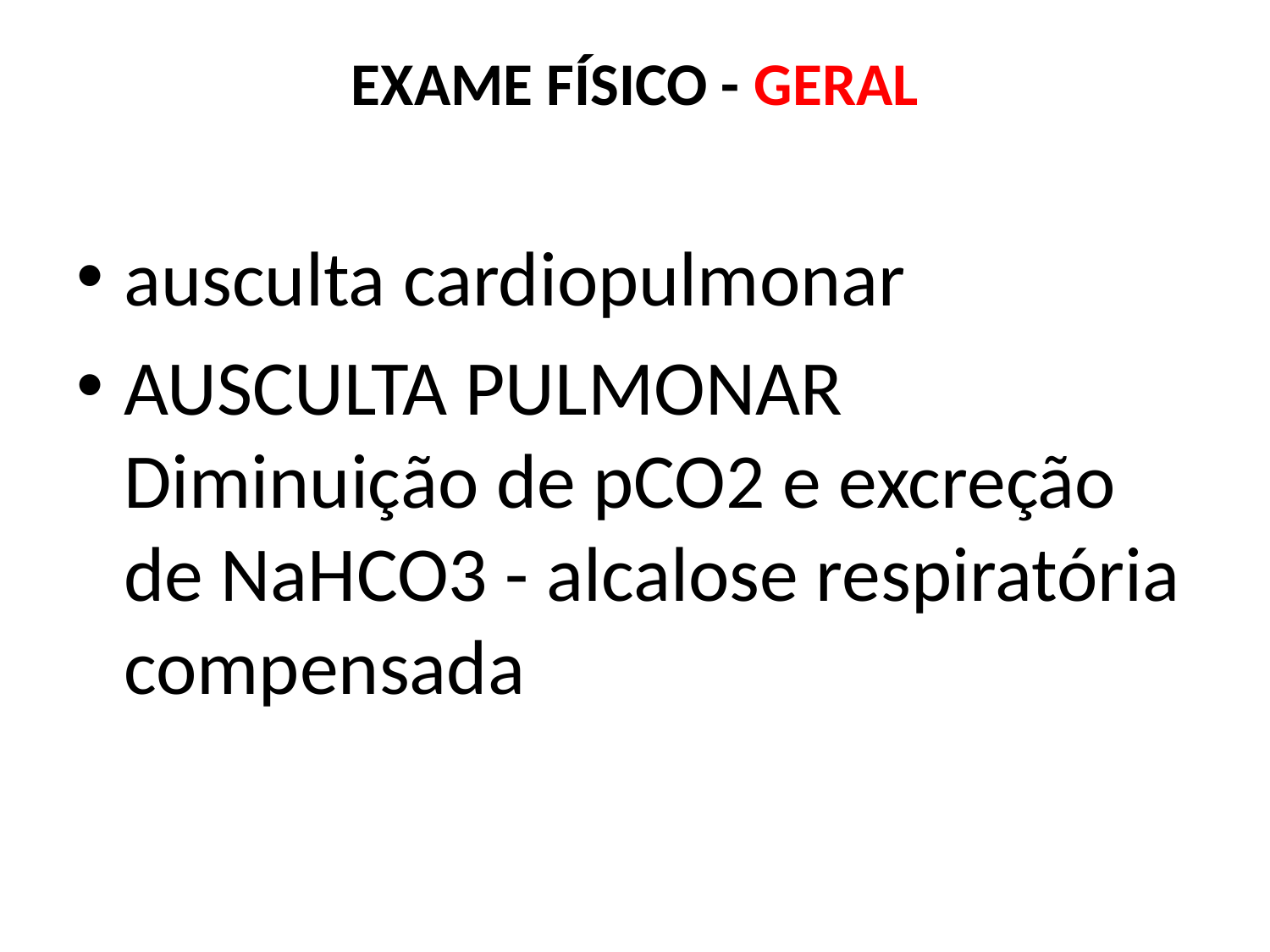

# EXAME FÍSICO - GERAL
ausculta cardiopulmonar
AUSCULTA PULMONAR Diminuição de pCO2 e excreção de NaHCO3 - alcalose respiratória compensada